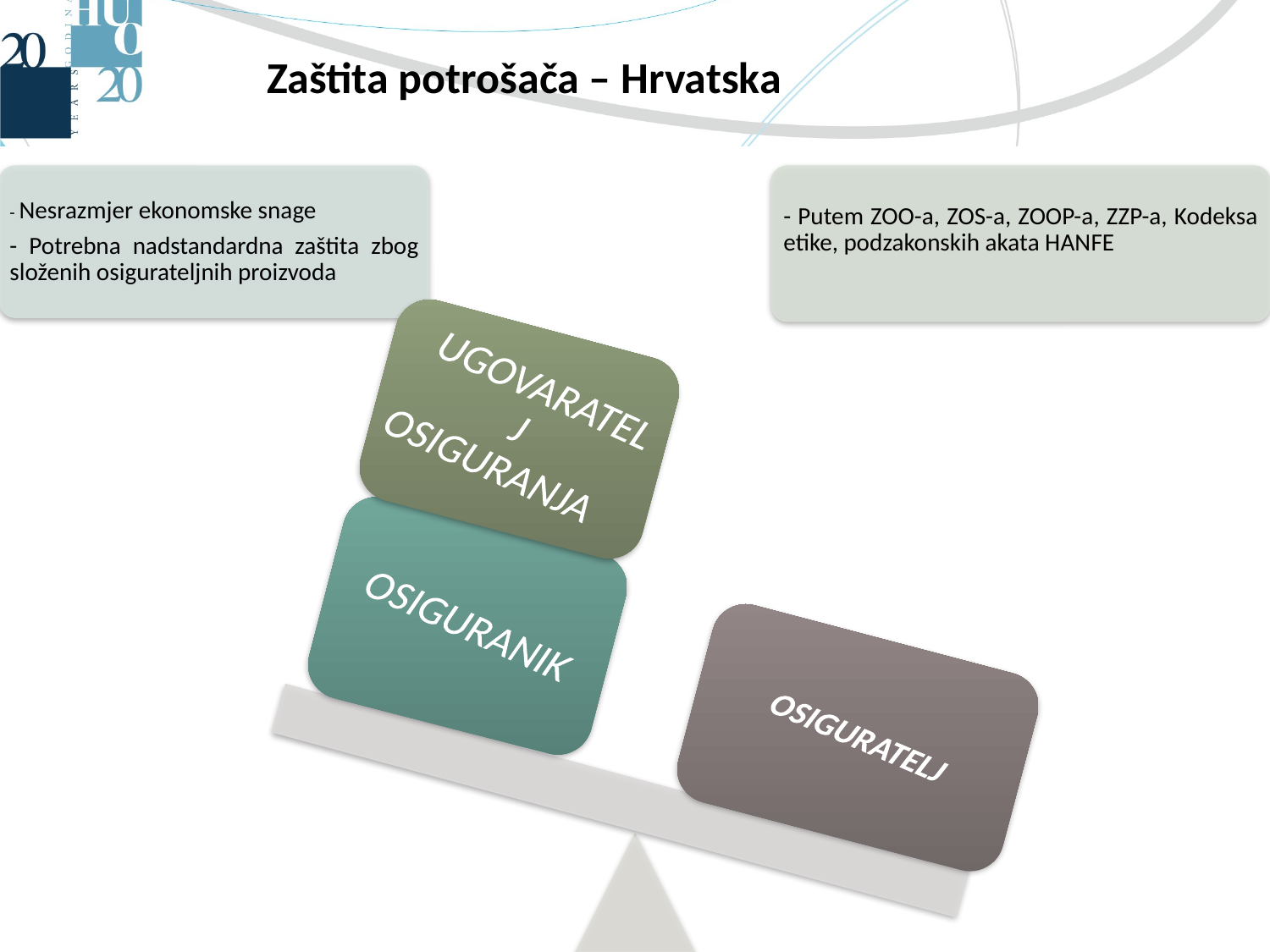

# Zaštita potrošača – Hrvatska
- Nesrazmjer ekonomske snage
- Potrebna nadstandardna zaštita zbog složenih osigurateljnih proizvoda
- Putem ZOO-a, ZOS-a, ZOOP-a, ZZP-a, Kodeksa etike, podzakonskih akata HANFE

OSIGURANIK
UGOVARATELJ OSIGURANJA
OSIGURATELJ